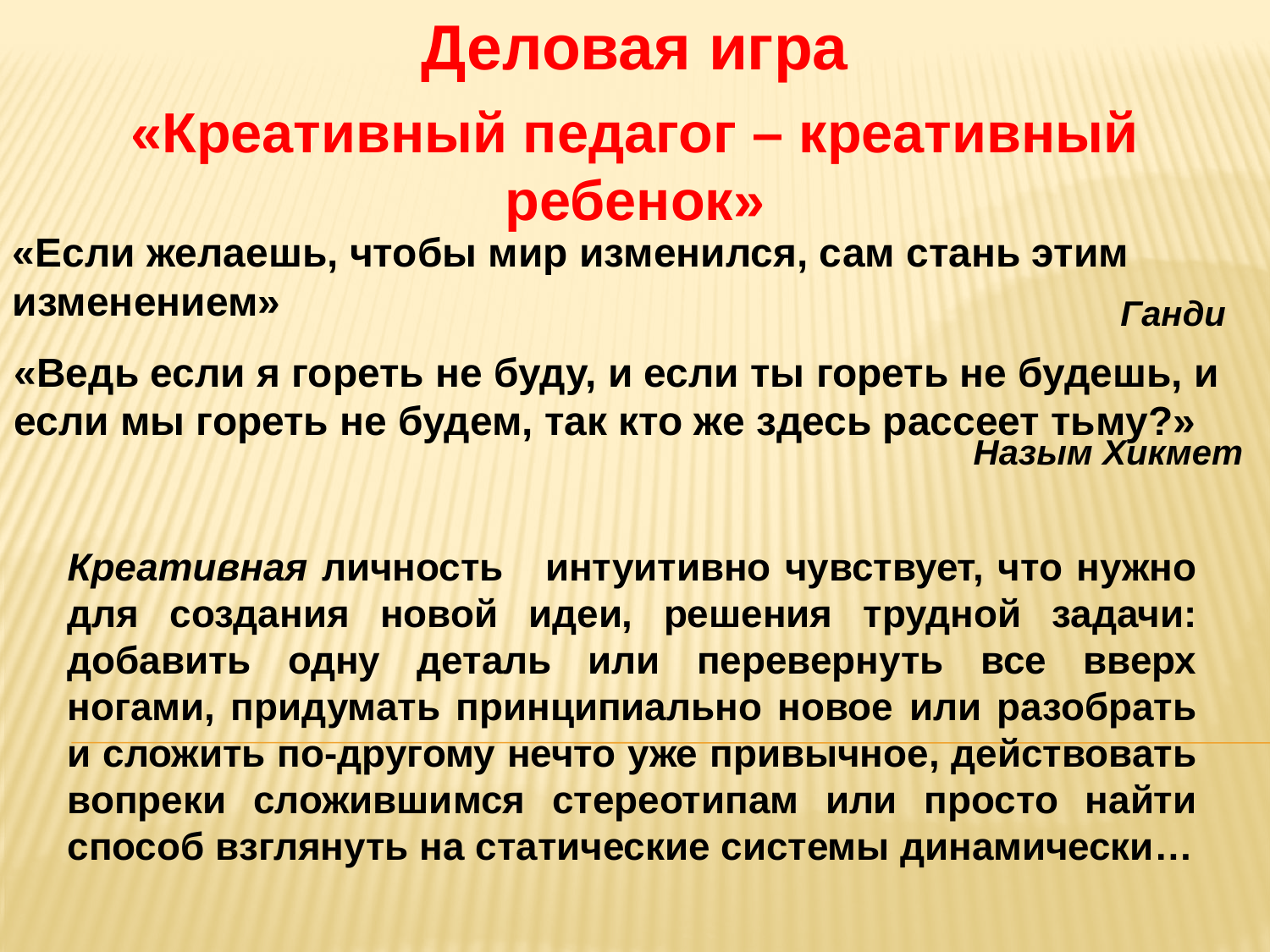

Деловая игра
«Креативный педагог – креативный ребенок»
«Если желаешь, чтобы мир изменился, сам стань этим изменением»
Ганди
«Ведь если я гореть не буду, и если ты гореть не будешь, и если мы гореть не будем, так кто же здесь рассеет тьму?»
Назым Хикмет
Креативная личность   интуитивно чувствует, что нужно для создания новой идеи, решения трудной задачи: добавить одну деталь или перевернуть все вверх ногами, придумать принципиально новое или разобрать и сложить по-другому нечто уже привычное, действовать вопреки сложившимся стереотипам или просто найти способ взглянуть на статические системы динамически…